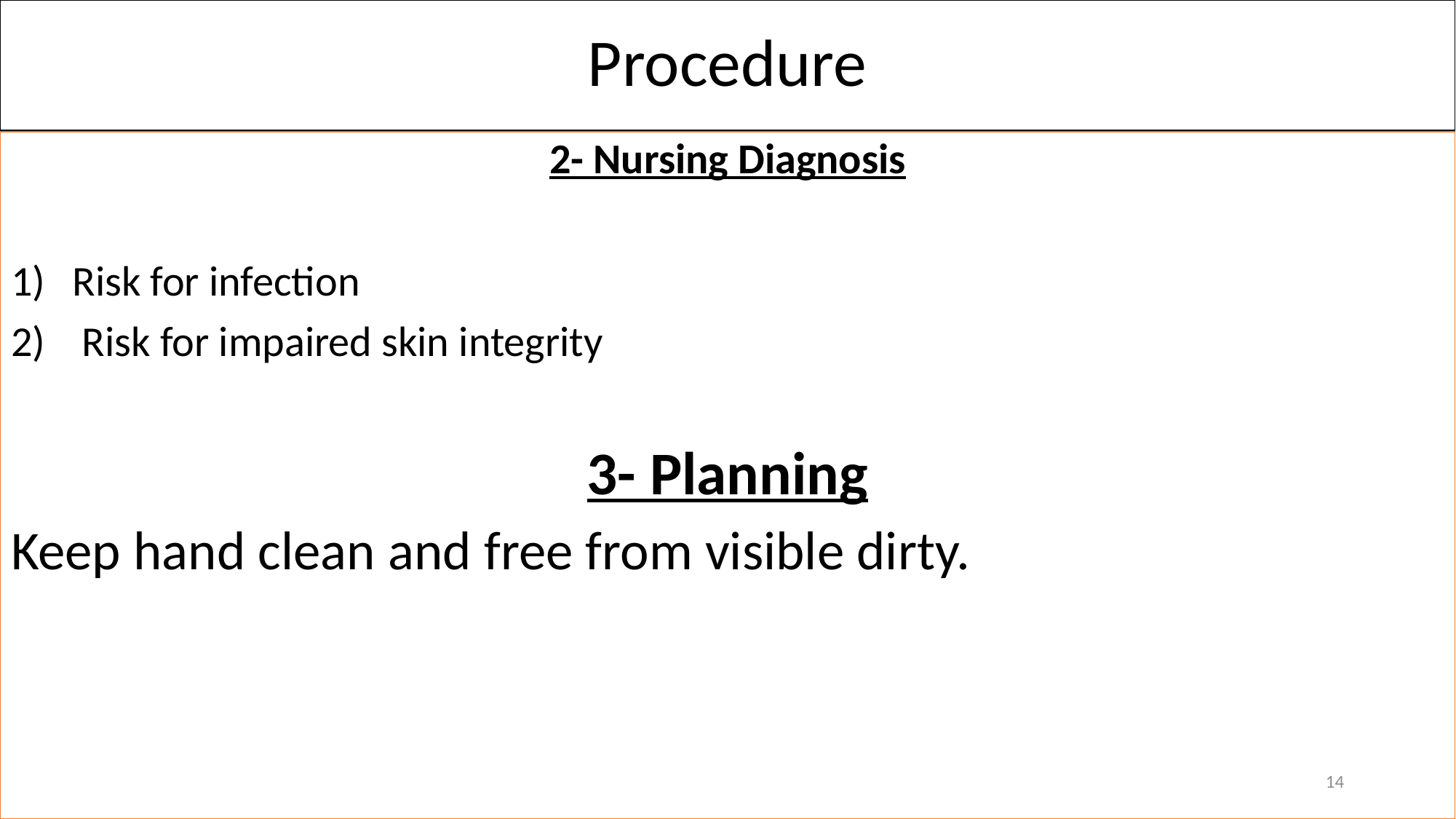

# Procedure
2- Nursing Diagnosis

Risk for infection
 Risk for impaired skin integrity

3- Planning
Keep hand clean and free from visible dirty.
14